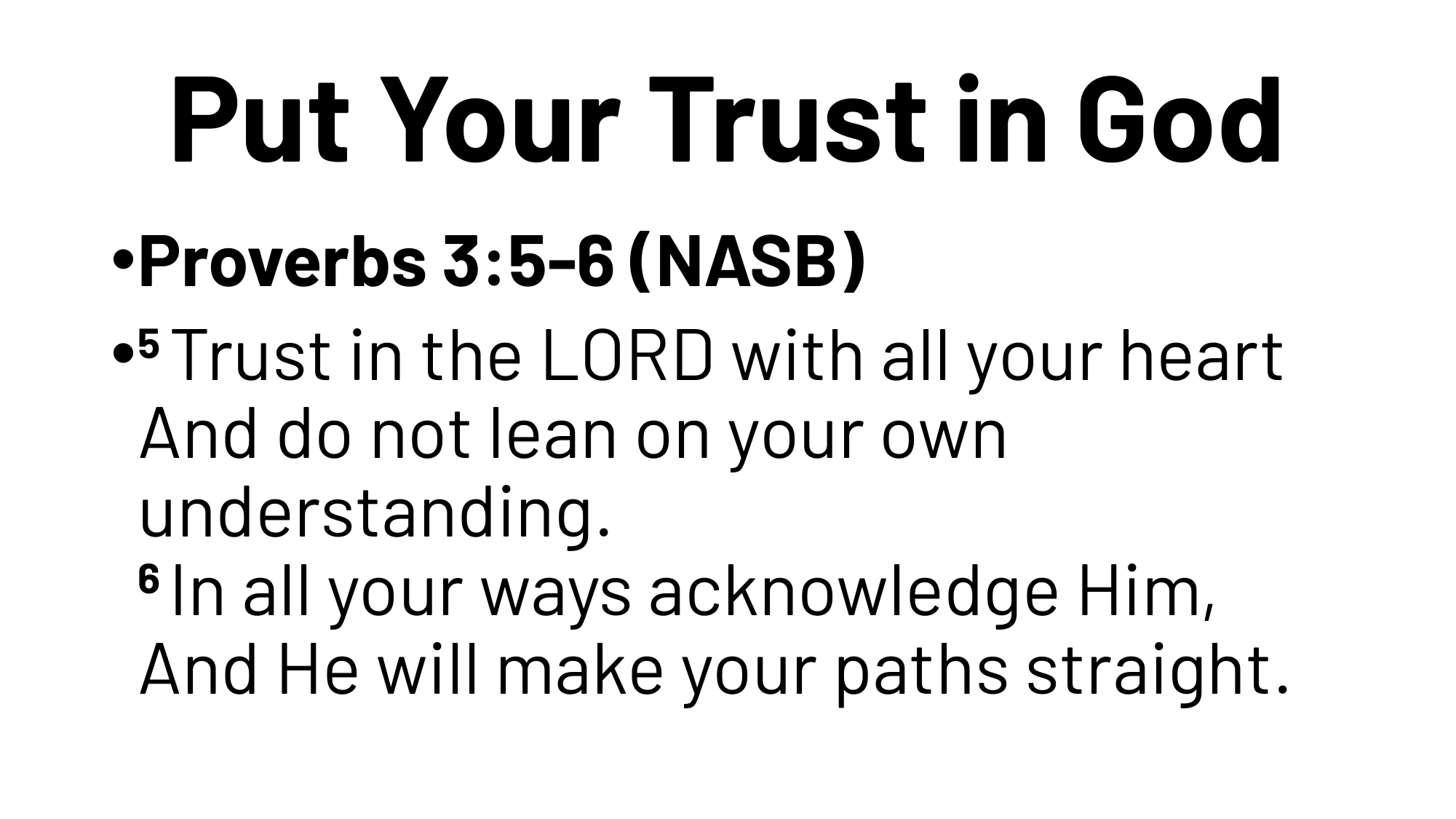

# Put Your Trust in God
Proverbs 3:5-6 (NASB)
5 Trust in the Lord with all your heart
And do not lean on your own understanding.
6 In all your ways acknowledge Him,
And He will make your paths straight.